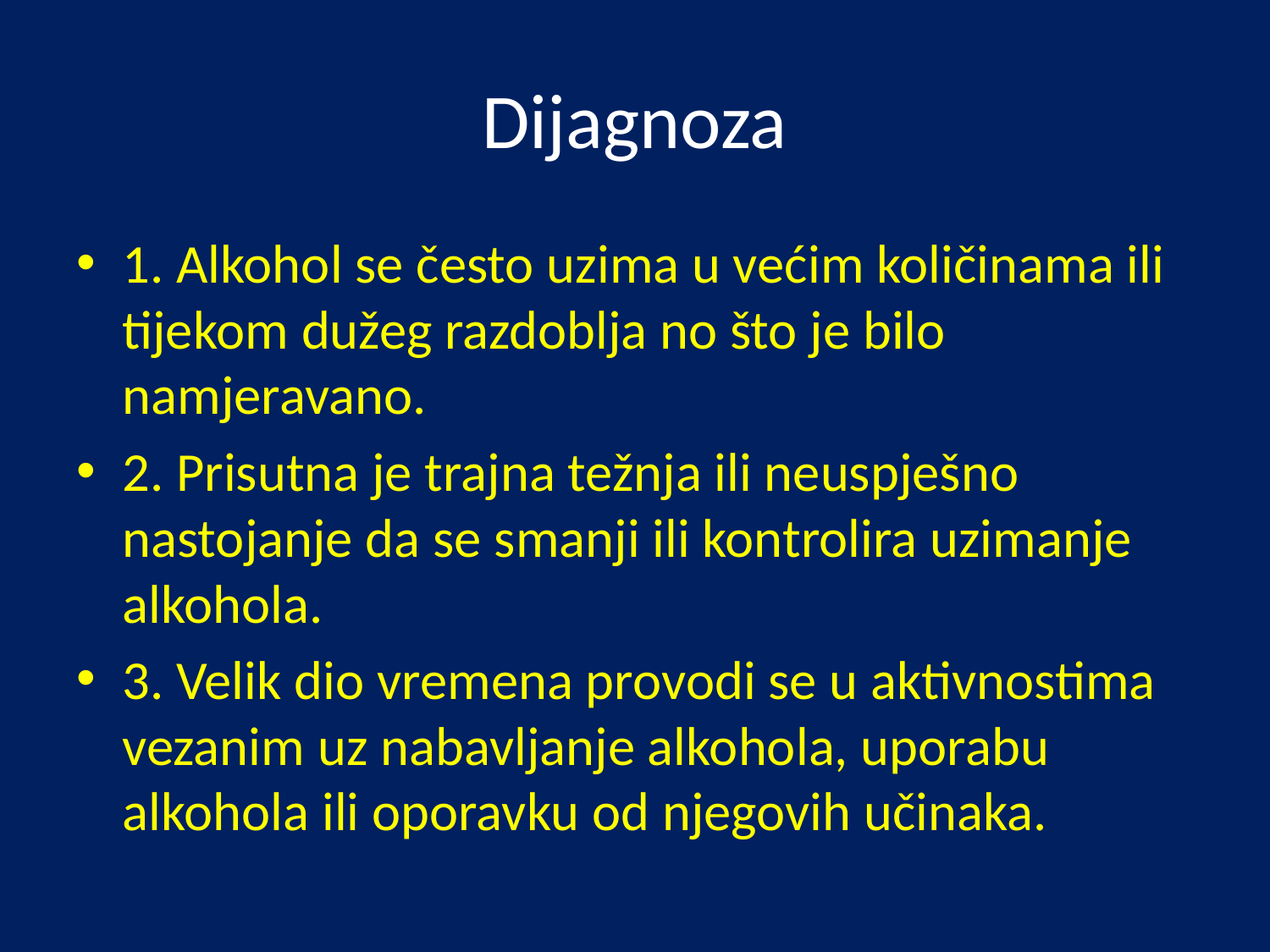

# Dijagnoza
1. Alkohol se često uzima u većim količinama ili tijekom dužeg razdoblja no što je bilo namjeravano.
2. Prisutna je trajna težnja ili neuspješno nastojanje da se smanji ili kontrolira uzimanje alkohola.
3. Velik dio vremena provodi se u aktivnostima vezanim uz nabavljanje alkohola, uporabu alkohola ili oporavku od njegovih učinaka.